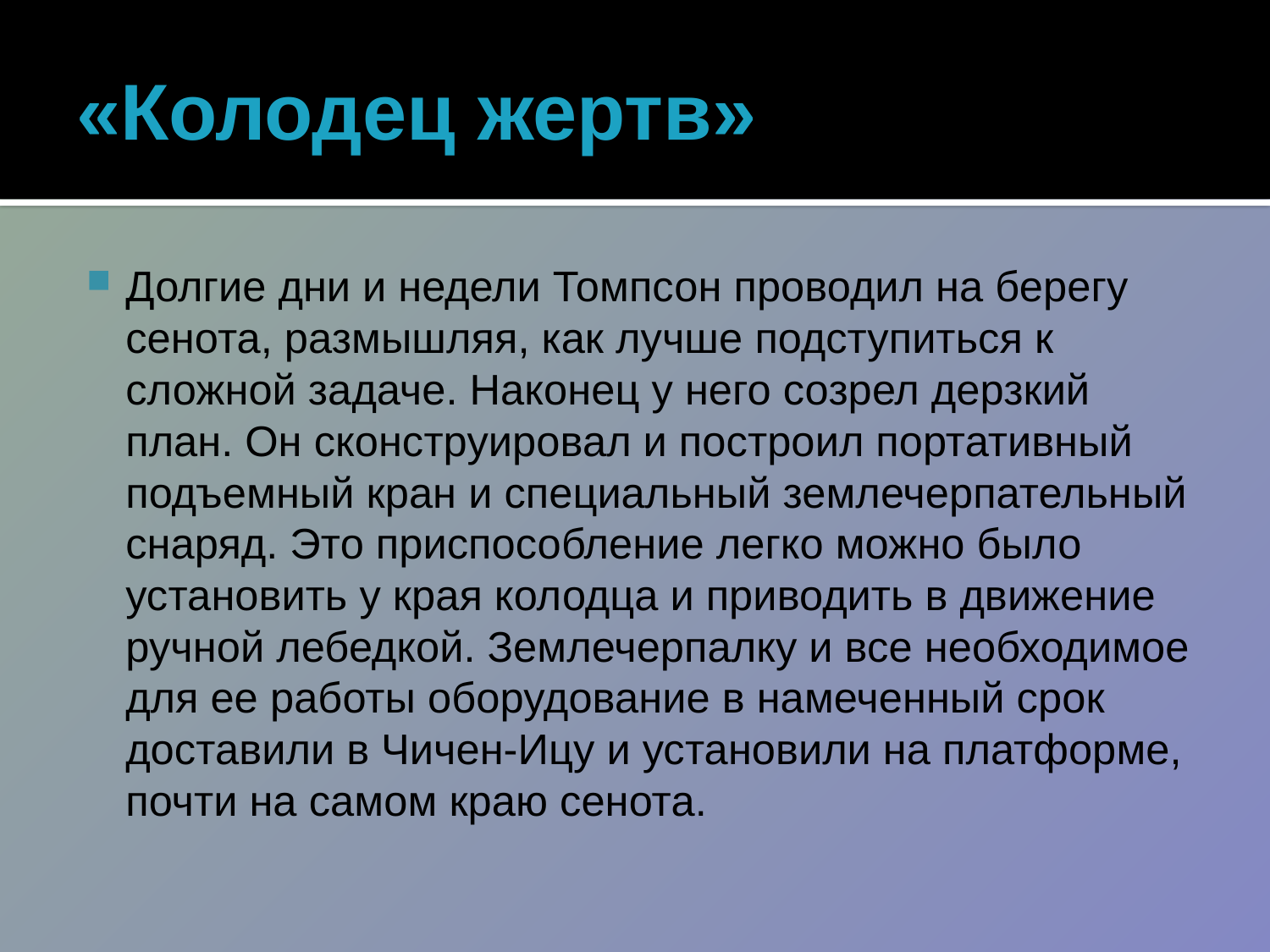

# «Колодец жертв»
Долгие дни и недели Томпсон проводил на берегу сенота, размышляя, как лучше подступиться к сложной задаче. Наконец у него созрел дерзкий план. Он сконструировал и построил портативный подъемный кран и специальный землечерпательный снаряд. Это приспособление легко можно было установить у края колодца и приводить в движение ручной лебедкой. Землечерпалку и все необходимое для ее работы оборудование в намеченный срок доставили в Чичен-Ицу и установили на платформе, почти на самом краю сенота.